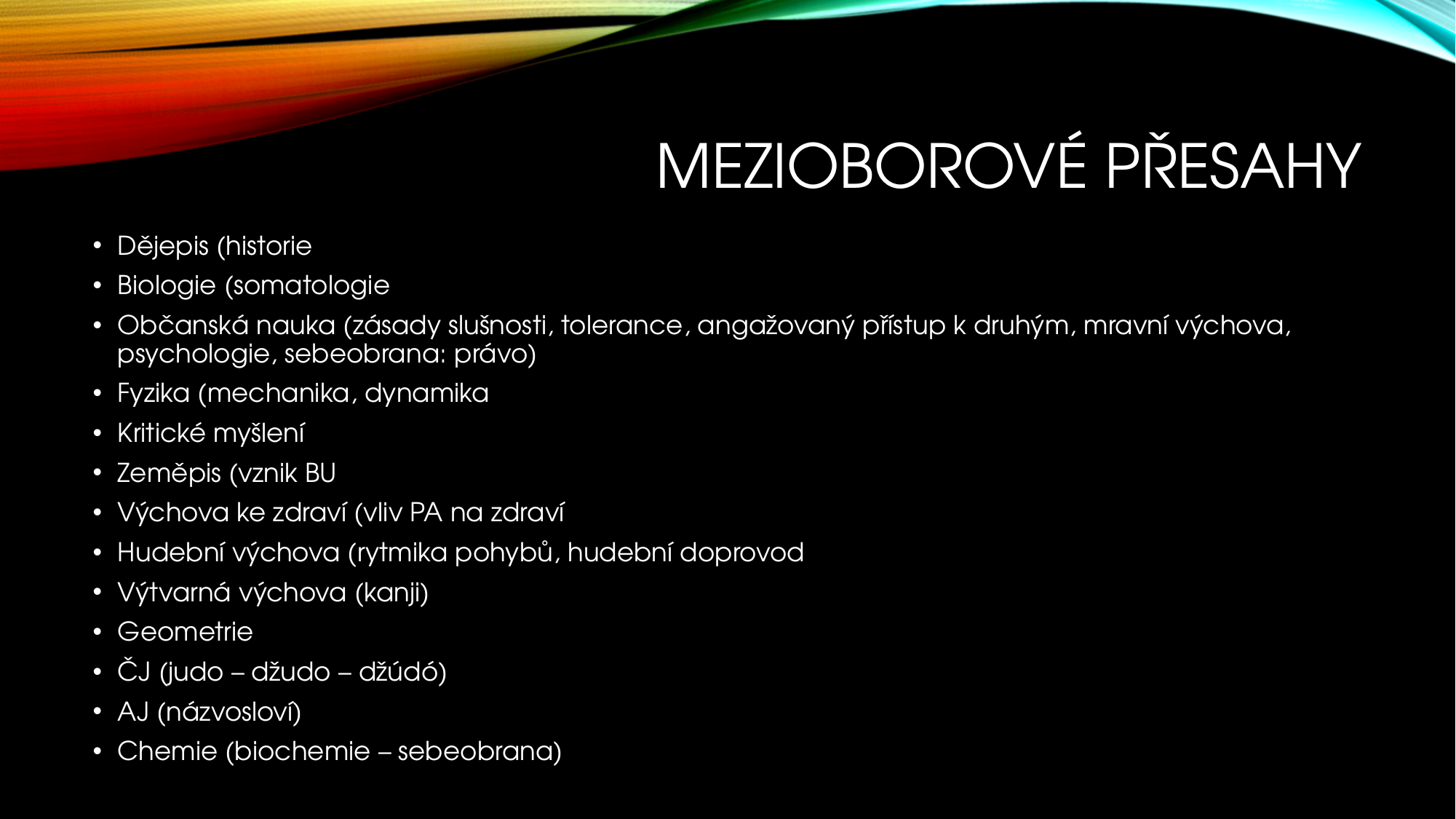

# Mezioborové přesahy
Dějepis (historie
Biologie (somatologie
Občanská nauka (zásady slušnosti, tolerance, angažovaný přístup k druhým, mravní výchova, psychologie, sebeobrana: právo)
Fyzika (mechanika, dynamika
Kritické myšlení
Zeměpis (vznik BU
Výchova ke zdraví (vliv PA na zdraví
Hudební výchova (rytmika pohybů, hudební doprovod
Výtvarná výchova (kanji)
Geometrie
ČJ (judo – džudo – džúdó)
AJ (názvosloví)
Chemie (biochemie – sebeobrana)